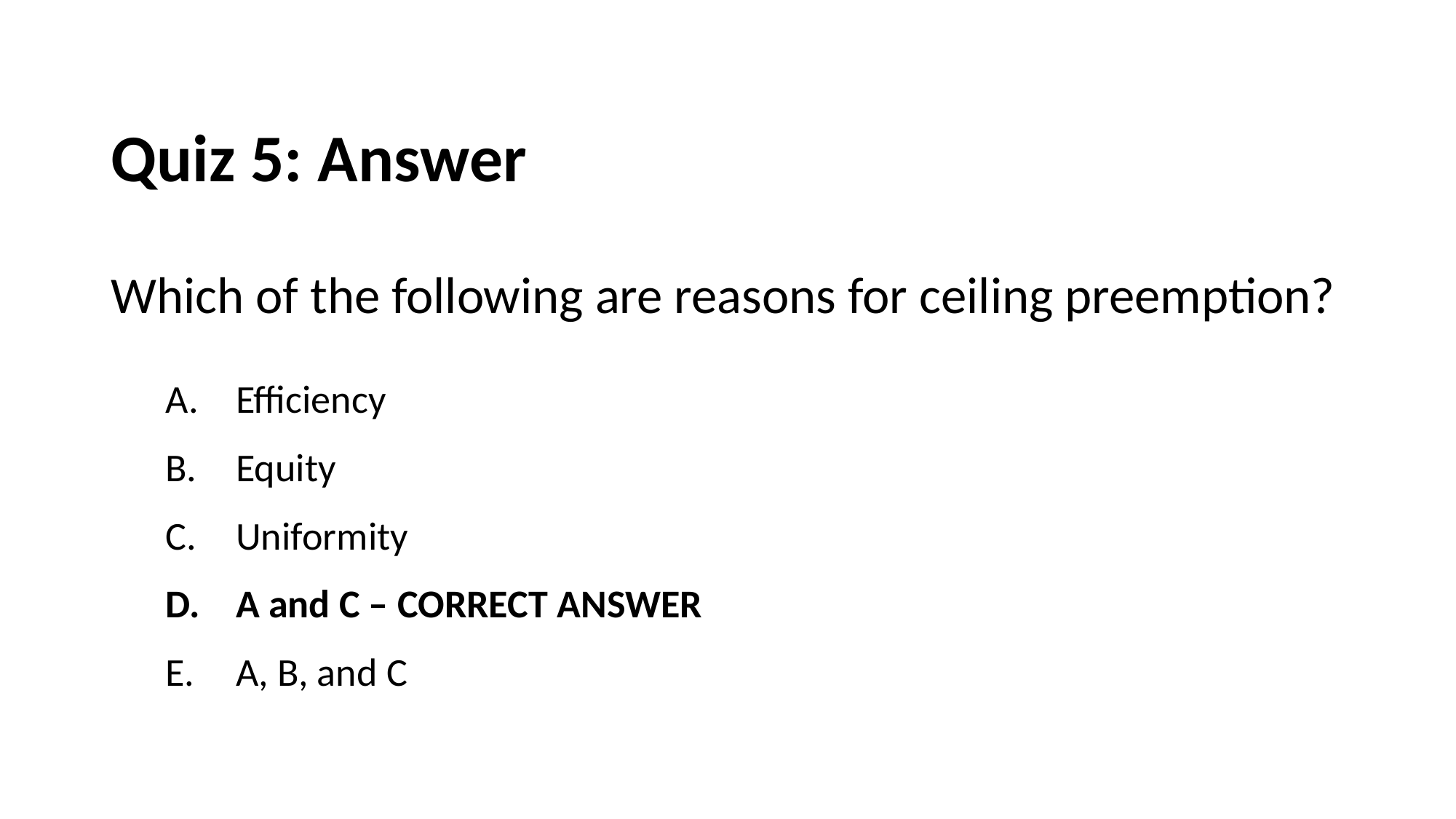

# Quiz 5: Answer
Which of the following are reasons for ceiling preemption?
 Efficiency
 Equity
 Uniformity
 A and C – CORRECT ANSWER
 A, B, and C